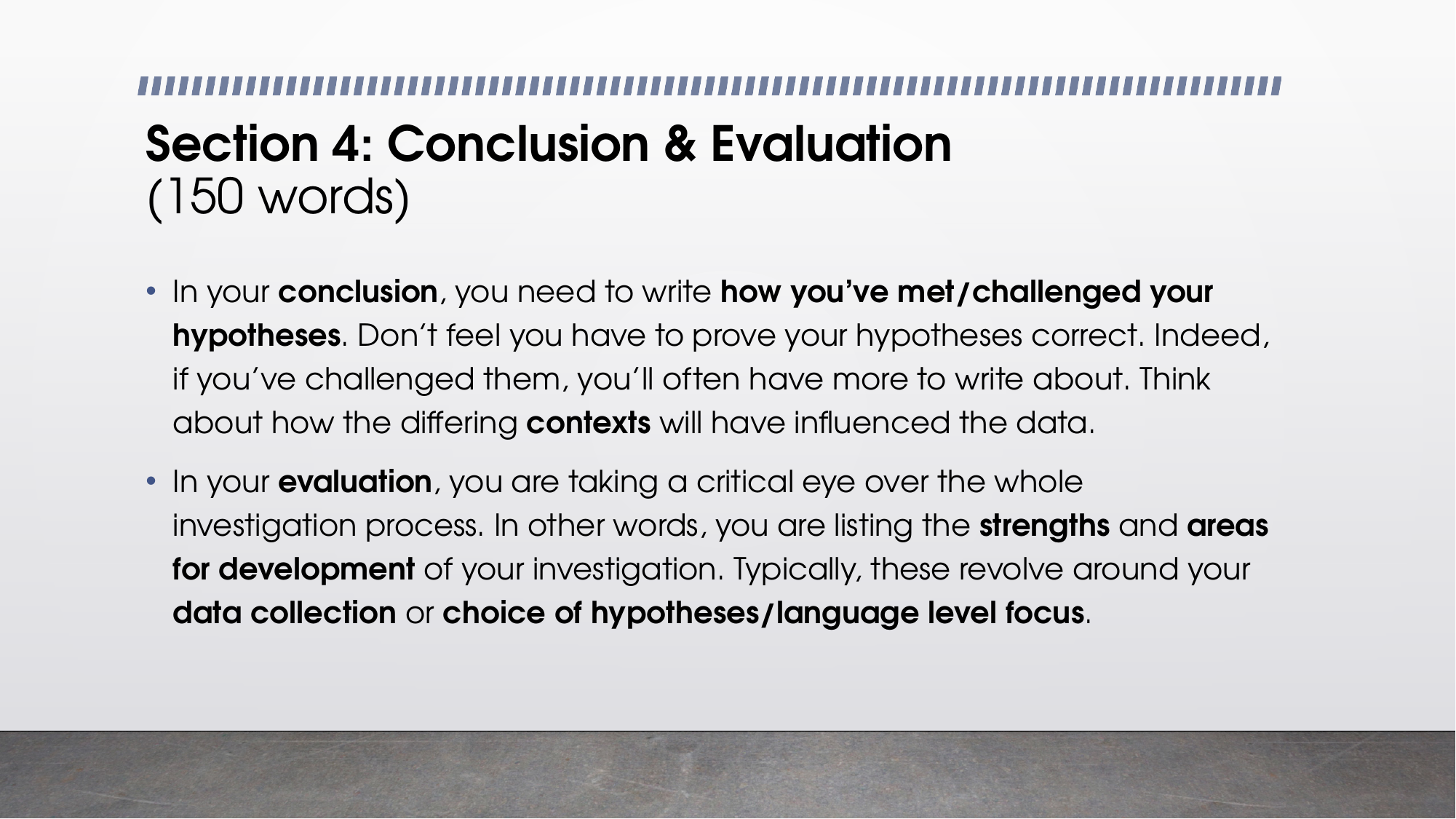

# Section 4: Conclusion & Evaluation (150 words)
In your conclusion, you need to write how you’ve met/challenged your hypotheses. Don’t feel you have to prove your hypotheses correct. Indeed, if you’ve challenged them, you’ll often have more to write about. Think about how the differing contexts will have influenced the data.
In your evaluation, you are taking a critical eye over the whole investigation process. In other words, you are listing the strengths and areas for development of your investigation. Typically, these revolve around your data collection or choice of hypotheses/language level focus.